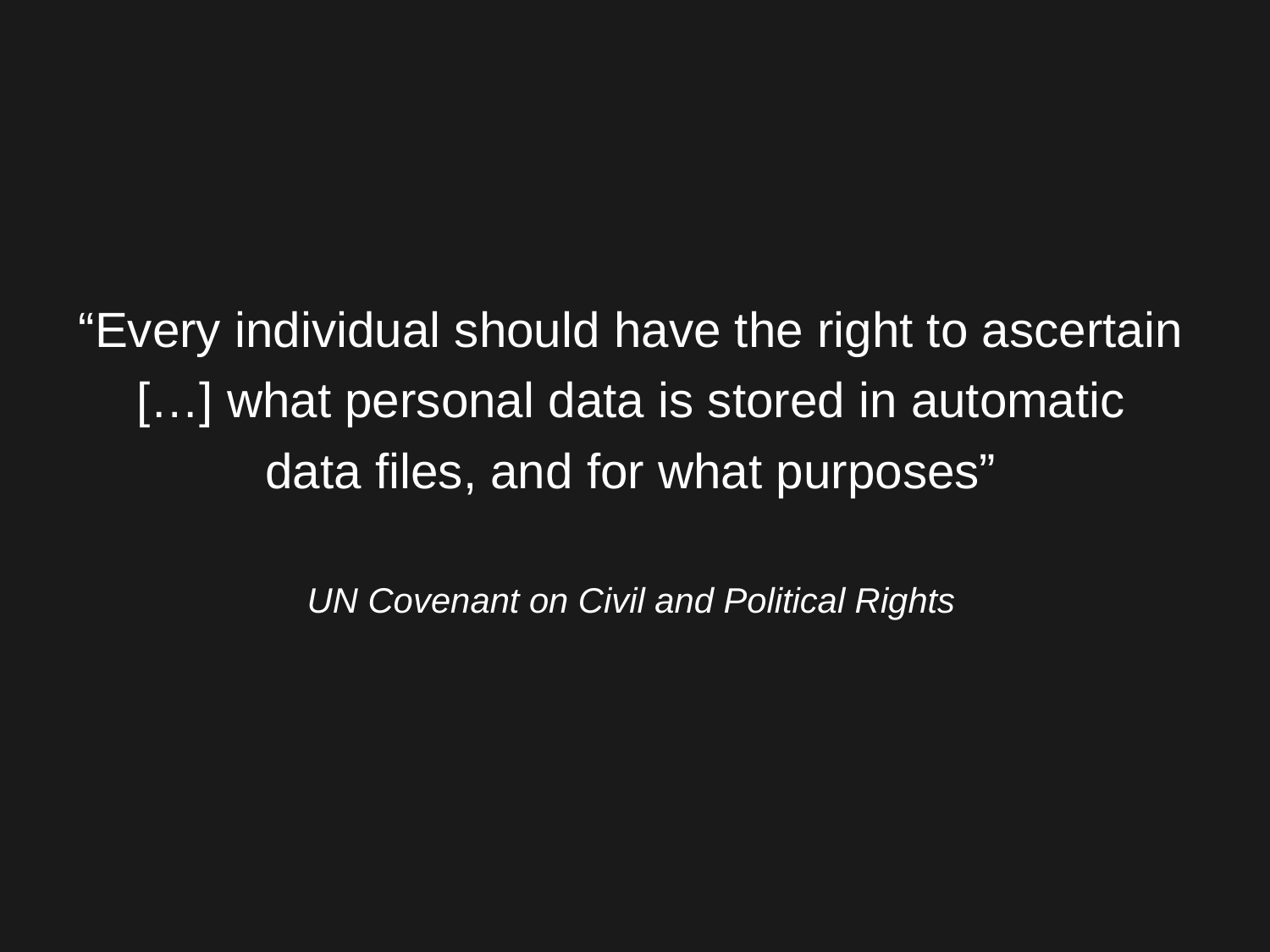

“Every individual should have the right to ascertain […] what personal data is stored in automatic
data files, and for what purposes”

UN Covenant on Civil and Political Rights